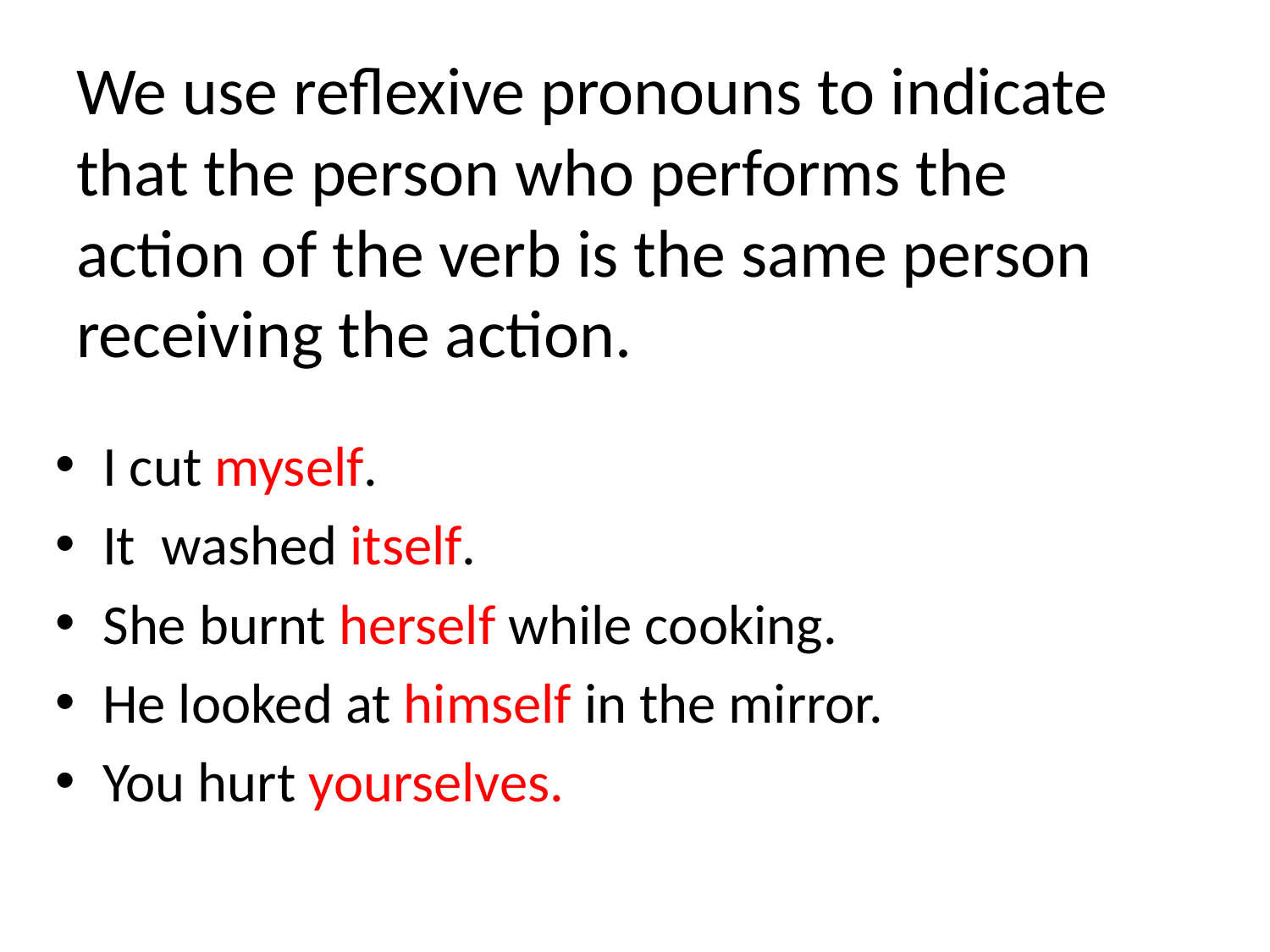

# We use reflexive pronouns to indicate that the person who performs the action of the verb is the same person receiving the action.
I cut myself.
It  washed itself.
She burnt herself while cooking.
He looked at himself in the mirror.
You hurt yourselves.